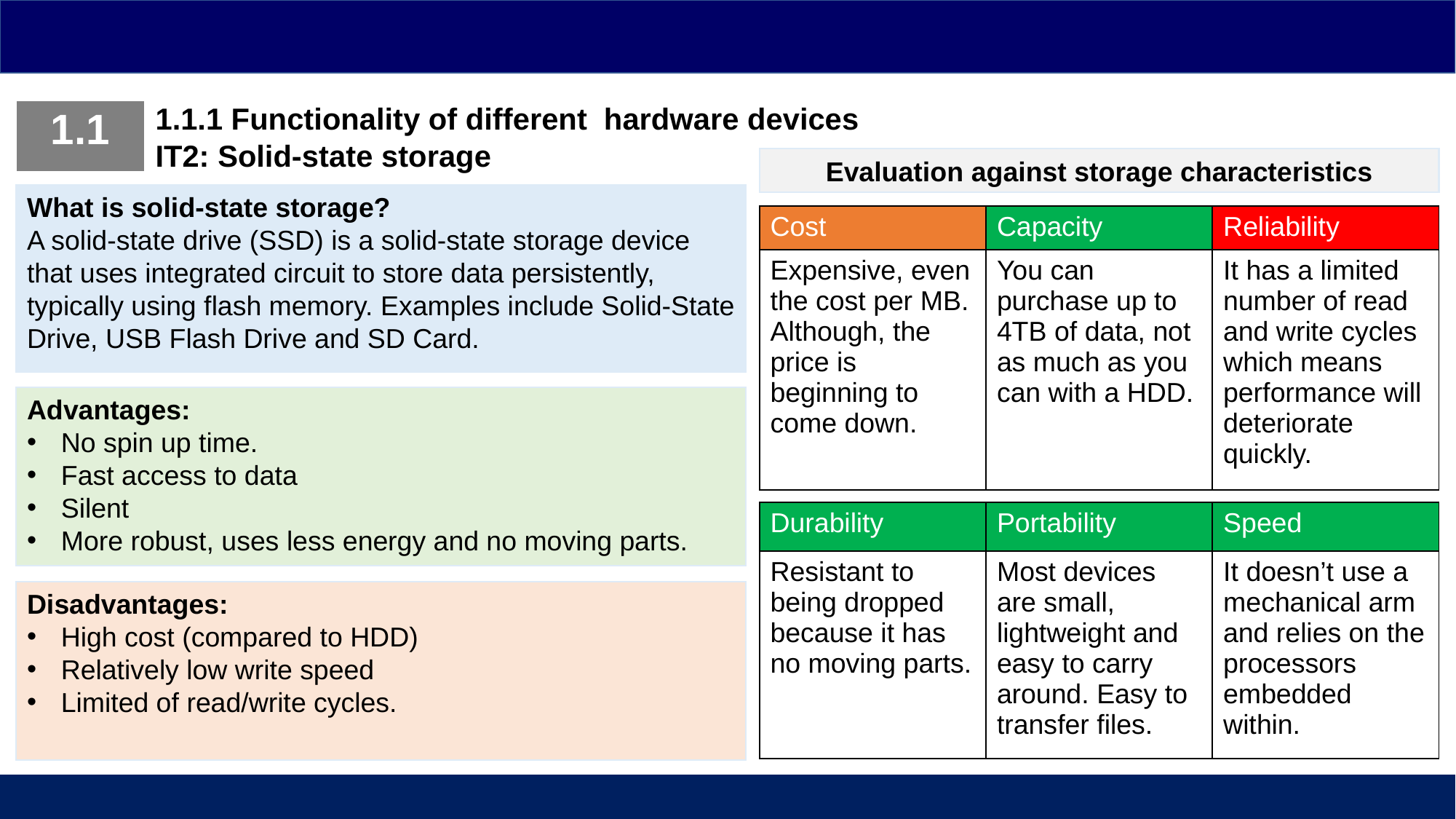

1.1.1 Functionality of different  hardware devices
IT2: Solid-state storage
| 1.1 |
| --- |
Evaluation against storage characteristics
What is solid-state storage?
A solid-state drive (SSD) is a solid-state storage device that uses integrated circuit to store data persistently, typically using flash memory. Examples include Solid-State Drive, USB Flash Drive and SD Card.
| Cost | Capacity | Reliability |
| --- | --- | --- |
| Expensive, even the cost per MB. Although, the price is beginning to come down. | You can purchase up to 4TB of data, not as much as you can with a HDD. | It has a limited number of read and write cycles which means performance will deteriorate quickly. |
Advantages:
No spin up time.
Fast access to data
Silent
More robust, uses less energy and no moving parts.
| Durability | Portability | Speed |
| --- | --- | --- |
| Resistant to being dropped because it has no moving parts. | Most devices are small, lightweight and easy to carry around. Easy to transfer files. | It doesn’t use a mechanical arm and relies on the processors embedded within. |
Disadvantages:
High cost (compared to HDD)
Relatively low write speed
Limited of read/write cycles.
|  |  |  |
| --- | --- | --- |
4